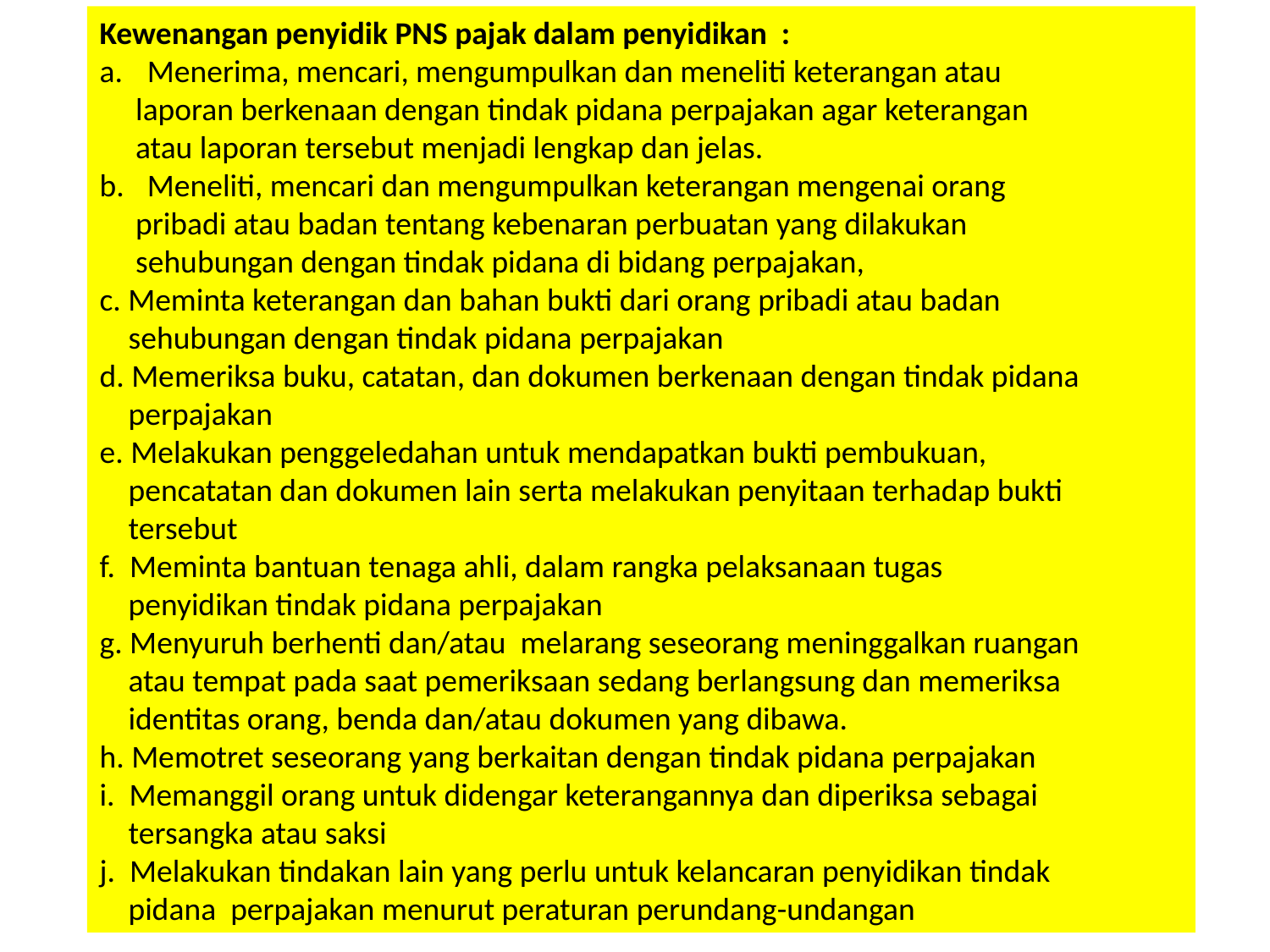

Kewenangan penyidik PNS pajak dalam penyidikan  :
Menerima, mencari, mengumpulkan dan meneliti keterangan atau
     laporan berkenaan dengan tindak pidana perpajakan agar keterangan
     atau laporan tersebut menjadi lengkap dan jelas.
Meneliti, mencari dan mengumpulkan keterangan mengenai orang
     pribadi atau badan tentang kebenaran perbuatan yang dilakukan
     sehubungan dengan tindak pidana di bidang perpajakan,
c. Meminta keterangan dan bahan bukti dari orang pribadi atau badan
    sehubungan dengan tindak pidana perpajakan
d. Memeriksa buku, catatan, dan dokumen berkenaan dengan tindak pidana
    perpajakan
e. Melakukan penggeledahan untuk mendapatkan bukti pembukuan,
    pencatatan dan dokumen lain serta melakukan penyitaan terhadap bukti
    tersebut
f.  Meminta bantuan tenaga ahli, dalam rangka pelaksanaan tugas
    penyidikan tindak pidana perpajakan
g. Menyuruh berhenti dan/atau  melarang seseorang meninggalkan ruangan
    atau tempat pada saat pemeriksaan sedang berlangsung dan memeriksa
    identitas orang, benda dan/atau dokumen yang dibawa.
h. Memotret seseorang yang berkaitan dengan tindak pidana perpajakan
i.  Memanggil orang untuk didengar keterangannya dan diperiksa sebagai
    tersangka atau saksi
j.  Melakukan tindakan lain yang perlu untuk kelancaran penyidikan tindak
    pidana  perpajakan menurut peraturan perundang-undangan